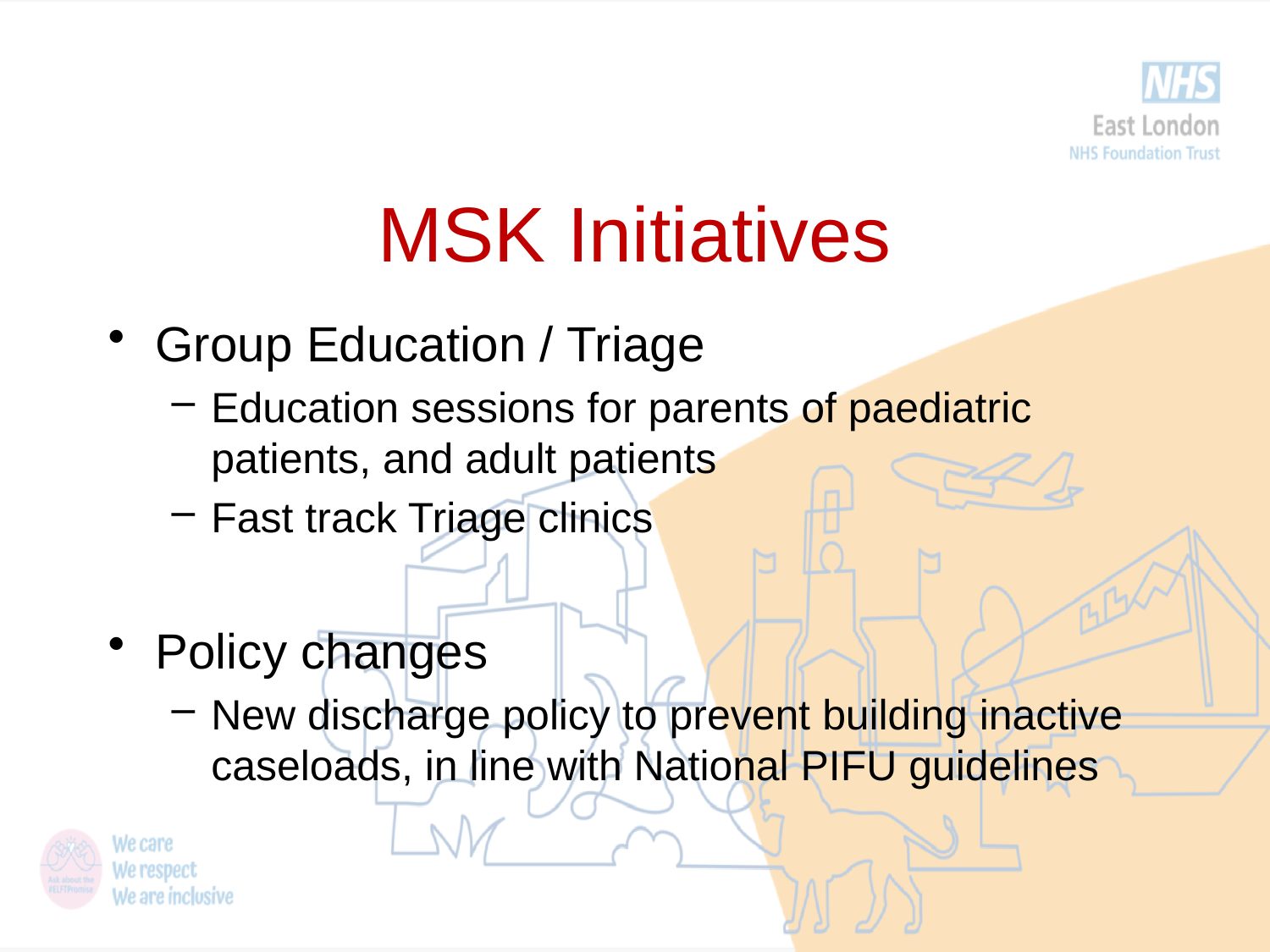

# MSK Initiatives
Group Education / Triage
Education sessions for parents of paediatric patients, and adult patients
Fast track Triage clinics

Policy changes
New discharge policy to prevent building inactive caseloads, in line with National PIFU guidelines